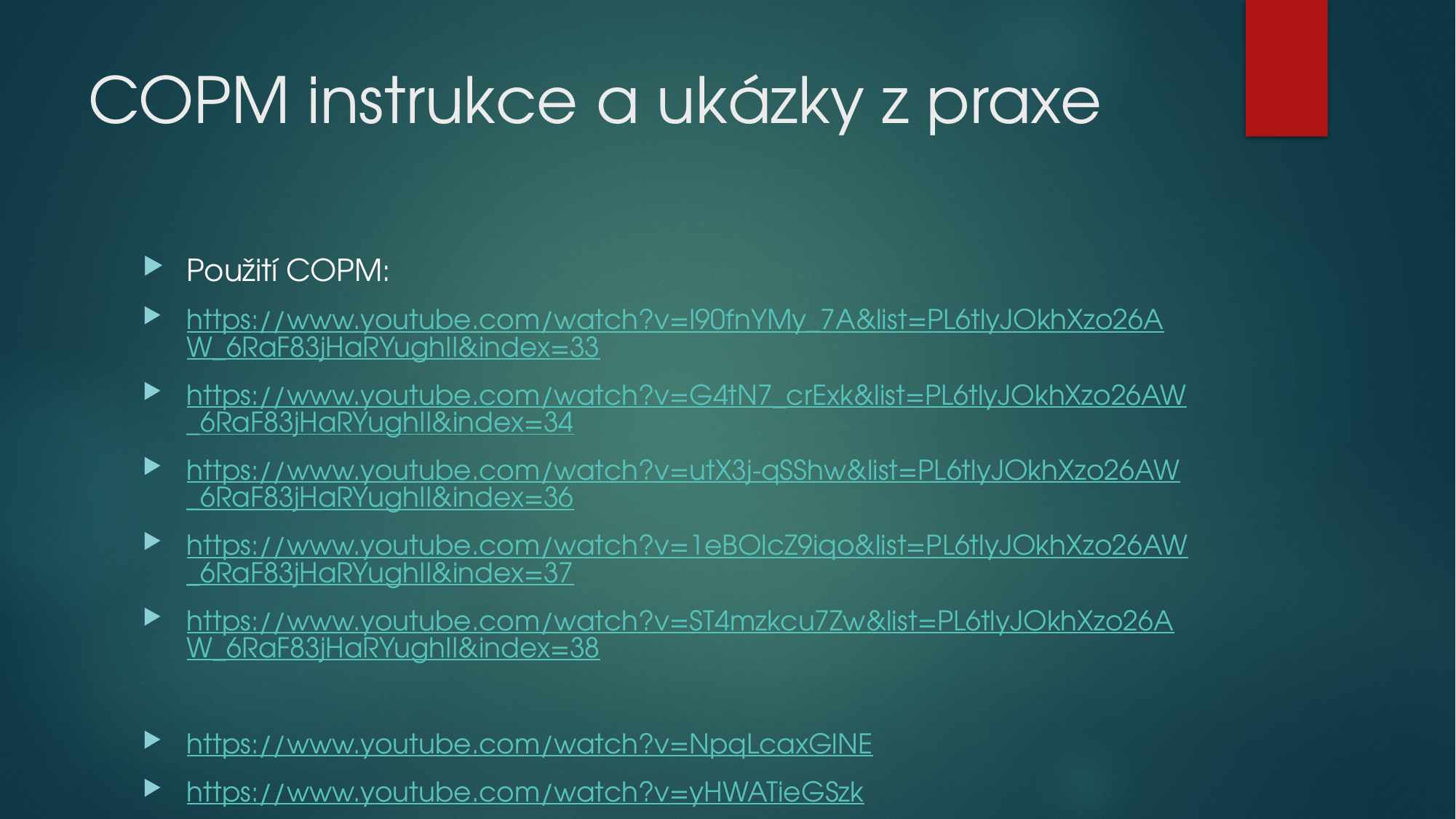

# COPM instrukce a ukázky z praxe
Použití COPM:
https://www.youtube.com/watch?v=I90fnYMy_7A&list=PL6tlyJOkhXzo26AW_6RaF83jHaRYughII&index=33
https://www.youtube.com/watch?v=G4tN7_crExk&list=PL6tlyJOkhXzo26AW_6RaF83jHaRYughII&index=34
https://www.youtube.com/watch?v=utX3j-qSShw&list=PL6tlyJOkhXzo26AW_6RaF83jHaRYughII&index=36
https://www.youtube.com/watch?v=1eBOlcZ9iqo&list=PL6tlyJOkhXzo26AW_6RaF83jHaRYughII&index=37
https://www.youtube.com/watch?v=ST4mzkcu7Zw&list=PL6tlyJOkhXzo26AW_6RaF83jHaRYughII&index=38

https://www.youtube.com/watch?v=NpqLcaxGlNE
https://www.youtube.com/watch?v=yHWATieGSzk